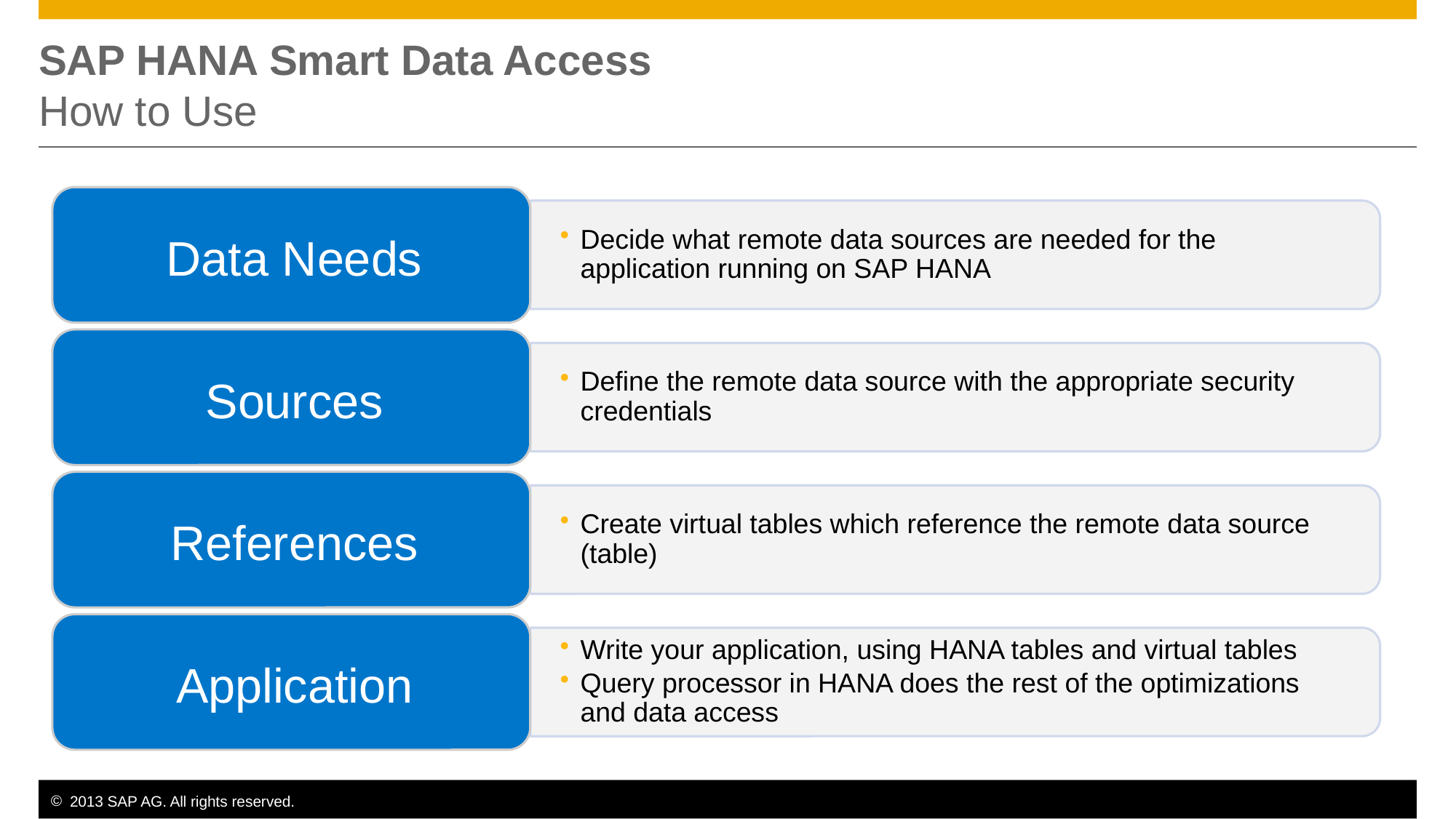

# SAP HANA Smart Data Access How to Use
Decide what remote data sources are needed for the application running on SAP HANA
Data Needs
Define the remote data source with the appropriate security credentials
Sources
Create virtual tables which reference the remote data source (table)
References
Write your application, using HANA tables and virtual tables
Query processor in HANA does the rest of the optimizations and data access
Application